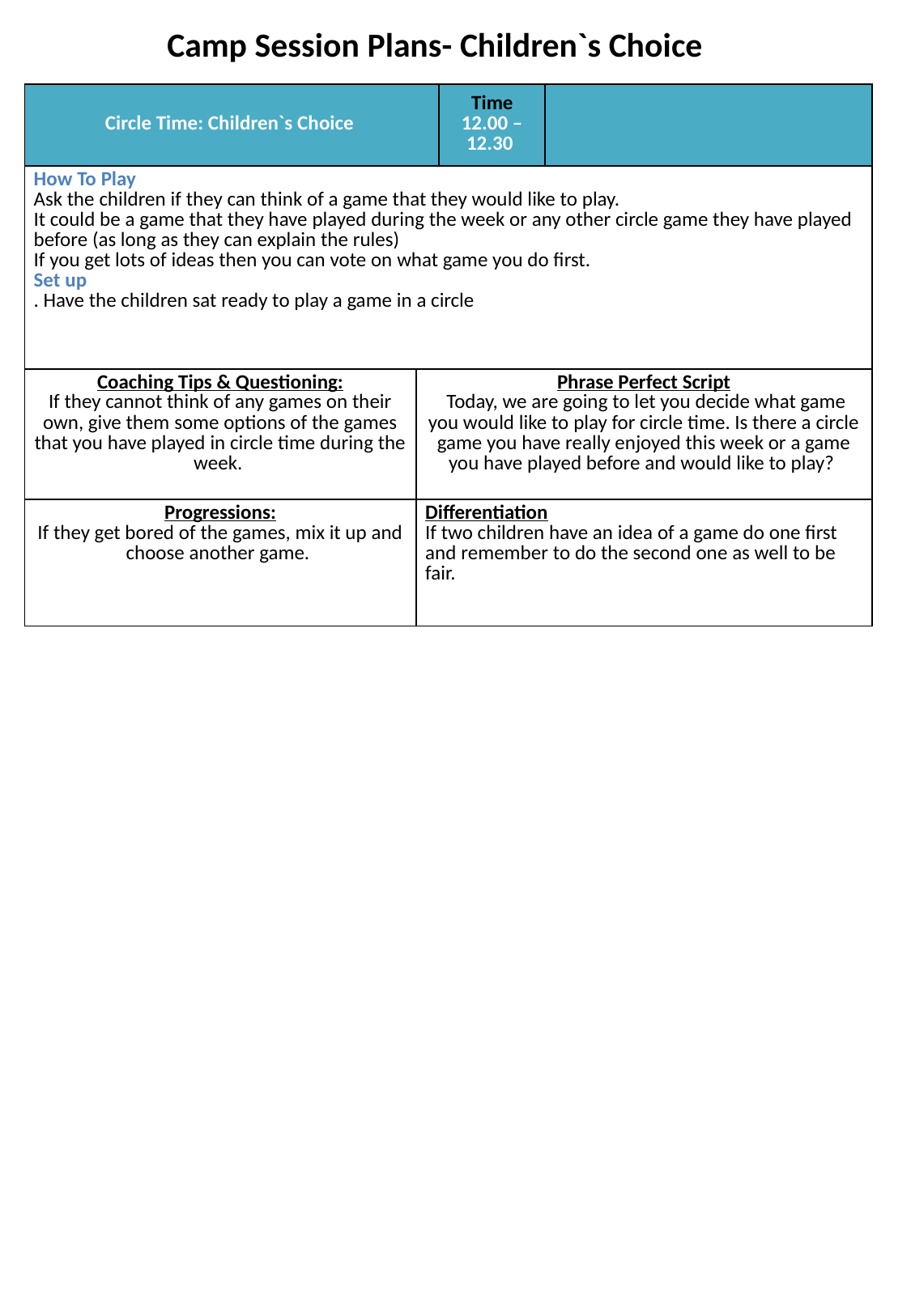

Camp Session Plans- Children`s Choice
| Circle Time: Children`s Choice |  | Time 12.00 – 12.30 |  |
| --- | --- | --- | --- |
| How To Play Ask the children if they can think of a game that they would like to play. It could be a game that they have played during the week or any other circle game they have played before (as long as they can explain the rules) If you get lots of ideas then you can vote on what game you do first. Set up . Have the children sat ready to play a game in a circle |  |  |  |
| Coaching Tips & Questioning: If they cannot think of any games on their own, give them some options of the games that you have played in circle time during the week. | Phrase Perfect Script  Today, we are going to let you decide what game you would like to play for circle time. Is there a circle game you have really enjoyed this week or a game you have played before and would like to play? |  |  |
| Progressions: If they get bored of the games, mix it up and choose another game. | Differentiation If two children have an idea of a game do one first and remember to do the second one as well to be fair. |  |  |